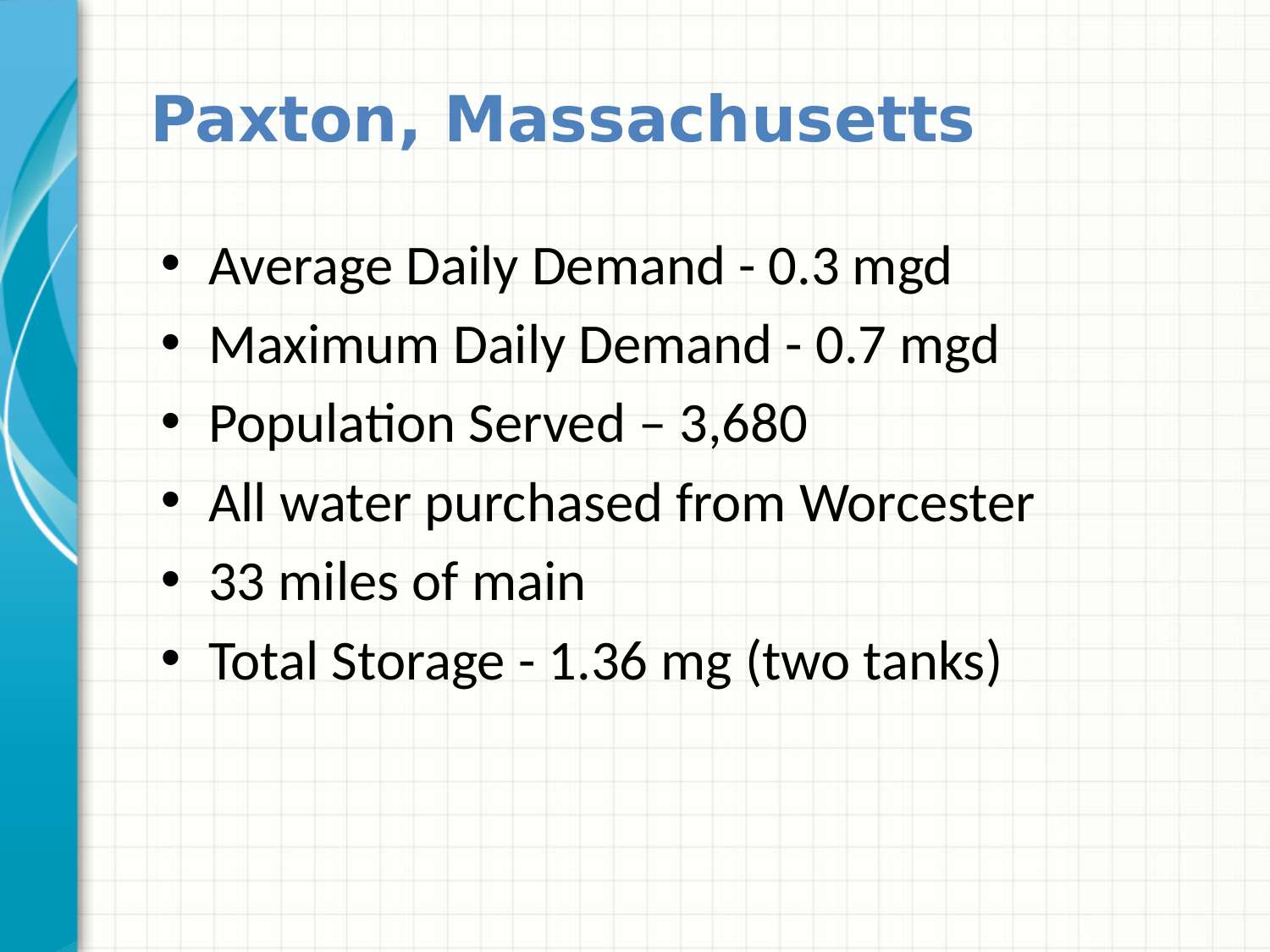

# Paxton, Massachusetts
Average Daily Demand - 0.3 mgd
Maximum Daily Demand - 0.7 mgd
Population Served – 3,680
All water purchased from Worcester
33 miles of main
Total Storage - 1.36 mg (two tanks)